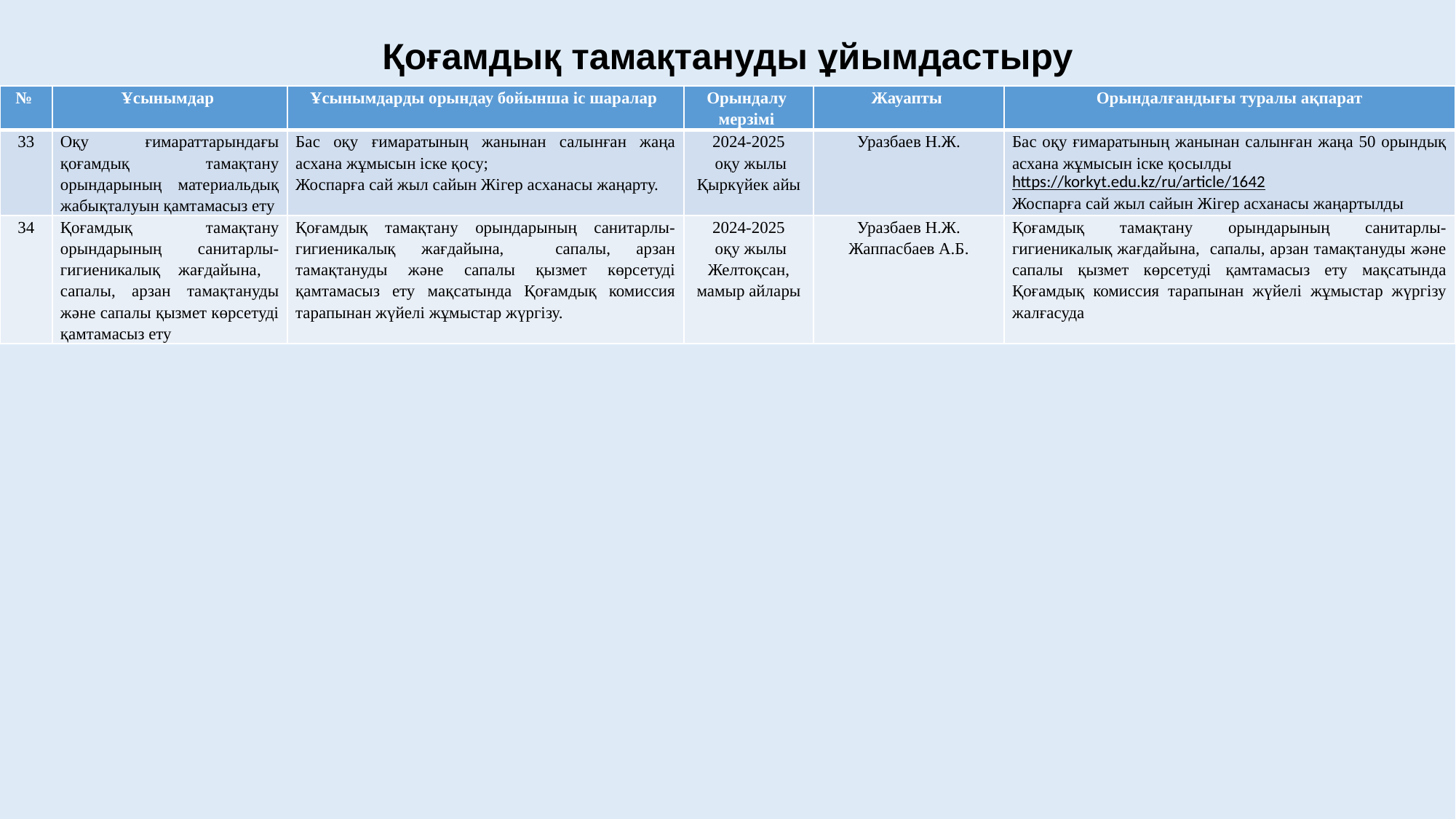

# Қоғамдық тамақтануды ұйымдастыру
| № | Ұсынымдар | Ұсынымдарды орындау бойынша іс шаралар | Орындалу мерзімі | Жауапты | Орындалғандығы туралы ақпарат |
| --- | --- | --- | --- | --- | --- |
| 33 | Оқу ғимараттарындағы қоғамдық тамақтану орындарының материальдық жабықталуын қамтамасыз ету | Бас оқу ғимаратының жанынан салынған жаңа асхана жұмысын іске қосу; Жоспарға сай жыл сайын Жігер асханасы жаңарту. | 2024-2025 оқу жылы Қыркүйек айы | Уразбаев Н.Ж. | Бас оқу ғимаратының жанынан салынған жаңа 50 орындық асхана жұмысын іске қосылды https://korkyt.edu.kz/ru/article/1642 Жоспарға сай жыл сайын Жігер асханасы жаңартылды |
| 34 | Қоғамдық тамақтану орындарының санитарлы-гигиеникалық жағдайына, сапалы, арзан тамақтануды және сапалы қызмет көрсетуді қамтамасыз ету | Қоғамдық тамақтану орындарының санитарлы-гигиеникалық жағдайына, сапалы, арзан тамақтануды және сапалы қызмет көрсетуді қамтамасыз ету мақсатында Қоғамдық комиссия тарапынан жүйелі жұмыстар жүргізу. | 2024-2025 оқу жылы Желтоқсан, мамыр айлары | Уразбаев Н.Ж. Жаппасбаев А.Б. | Қоғамдық тамақтану орындарының санитарлы-гигиеникалық жағдайына, сапалы, арзан тамақтануды және сапалы қызмет көрсетуді қамтамасыз ету мақсатында Қоғамдық комиссия тарапынан жүйелі жұмыстар жүргізу жалғасуда |